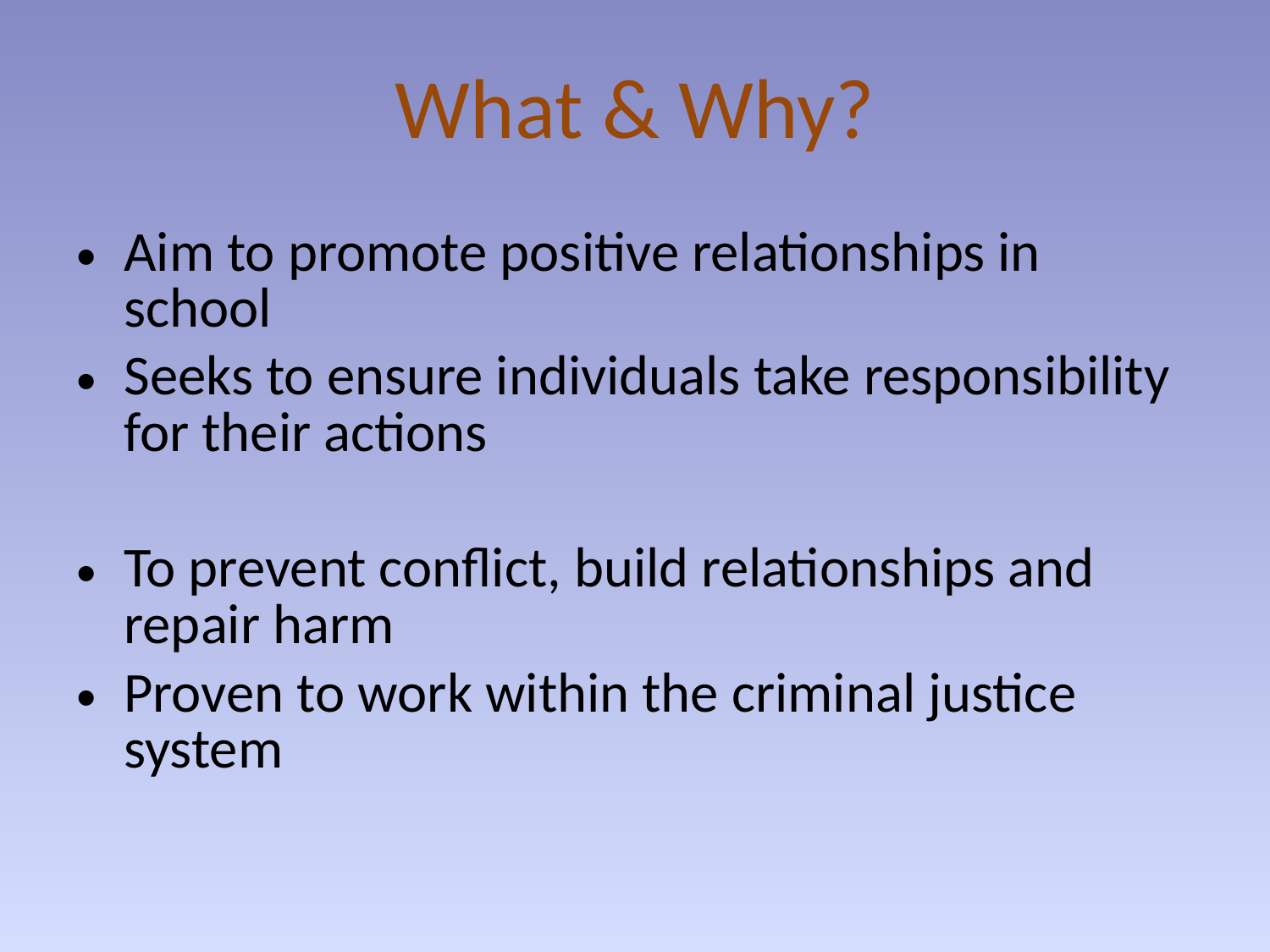

# What & Why?
Aim to promote positive relationships in school
Seeks to ensure individuals take responsibility for their actions

To prevent conflict, build relationships and repair harm
Proven to work within the criminal justice system